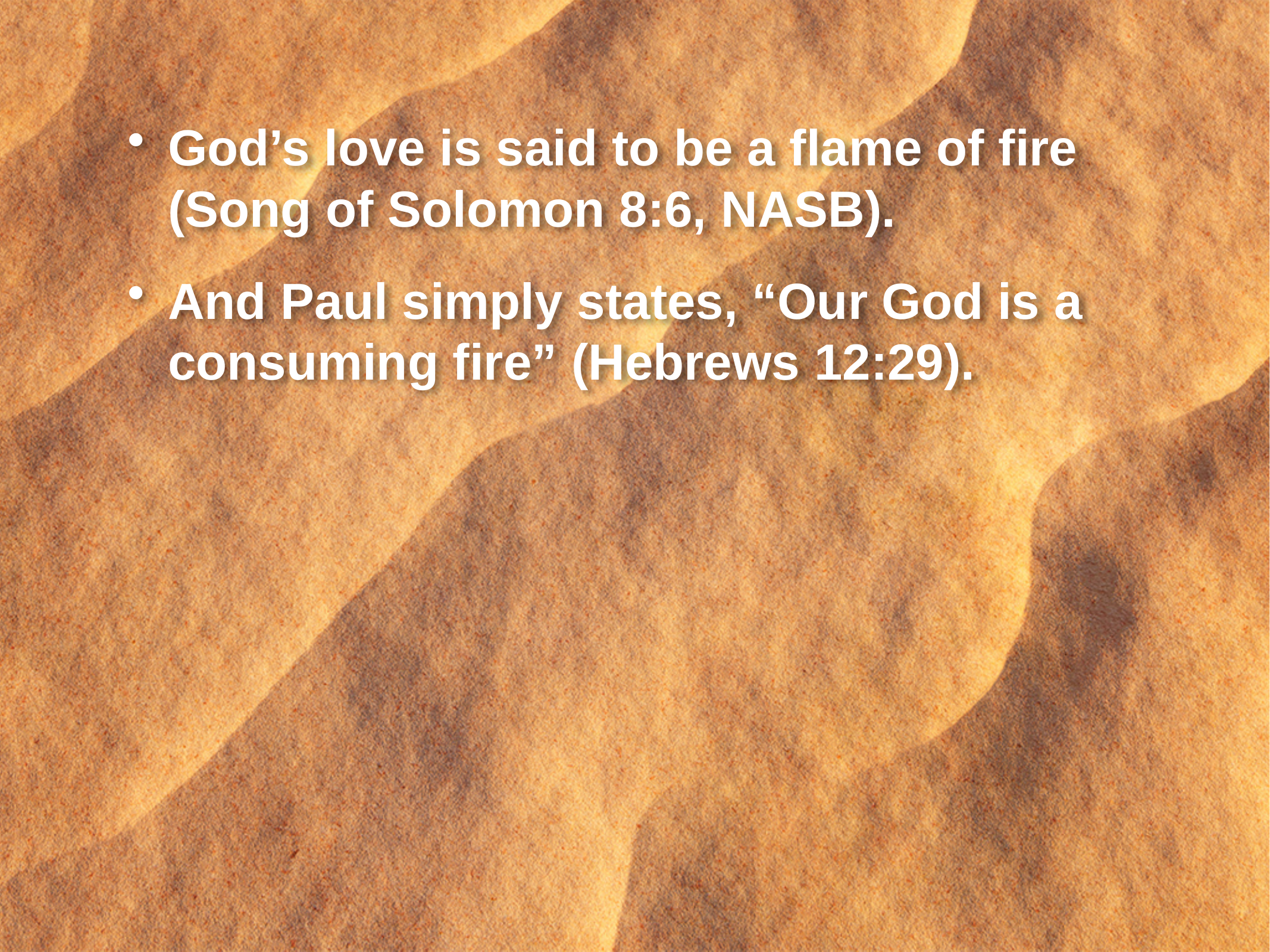

God’s love is said to be a flame of fire (Song of Solomon 8:6, NASB).
And Paul simply states, “Our God is a consuming fire” (Hebrews 12:29).